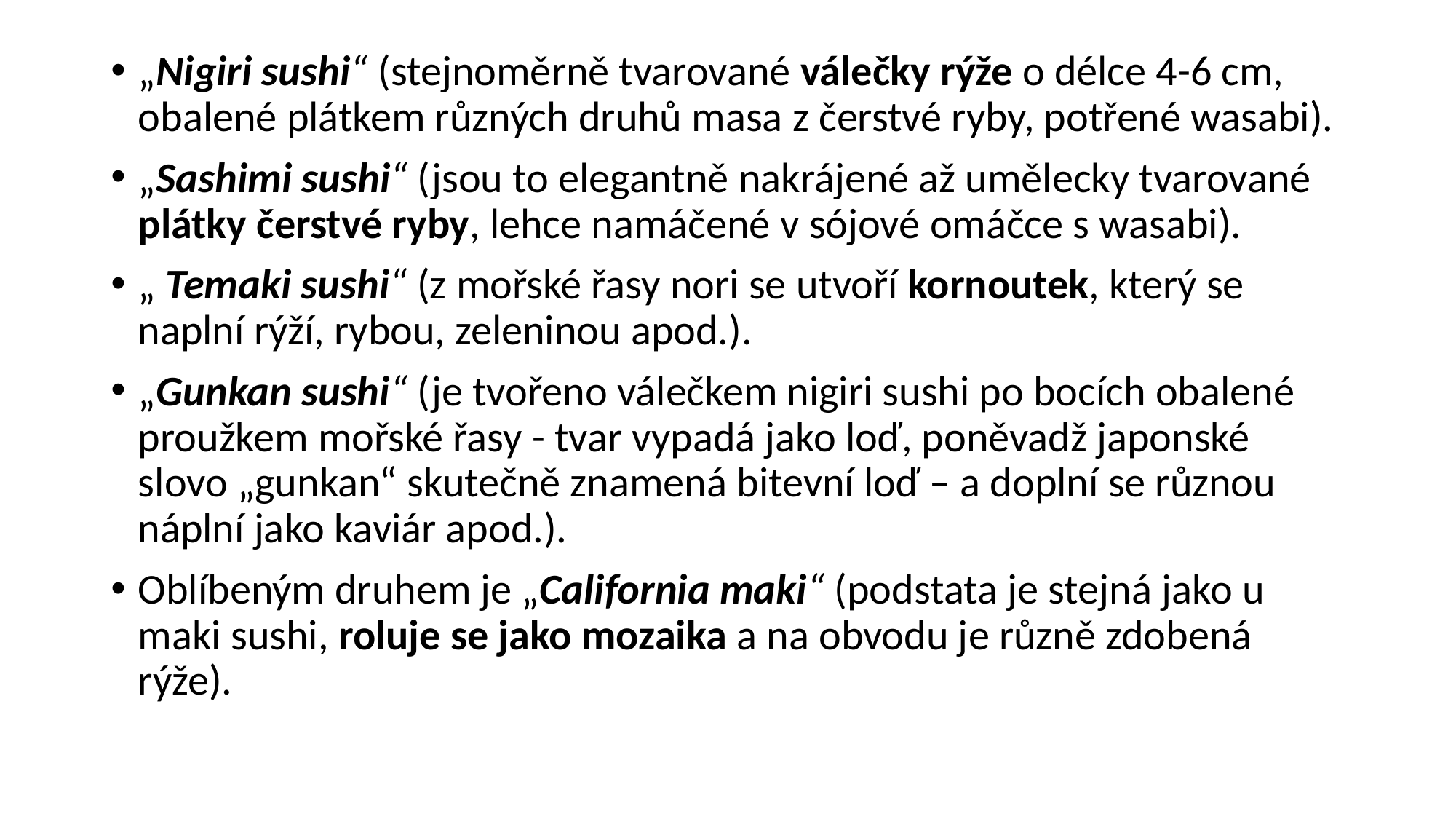

„Nigiri sushi“ (stejnoměrně tvarované válečky rýže o délce 4-6 cm, obalené plátkem různých druhů masa z čerstvé ryby, potřené wasabi).
„Sashimi sushi“ (jsou to elegantně nakrájené až umělecky tvarované plátky čerstvé ryby, lehce namáčené v sójové omáčce s wasabi).
„ Temaki sushi“ (z mořské řasy nori se utvoří kornoutek, který se naplní rýží, rybou, zeleninou apod.).
„Gunkan sushi“ (je tvořeno válečkem nigiri sushi po bocích obalené proužkem mořské řasy - tvar vypadá jako loď, poněvadž japonské slovo „gunkan“ skutečně znamená bitevní loď – a doplní se různou náplní jako kaviár apod.).
Oblíbeným druhem je „California maki“ (podstata je stejná jako u maki sushi, roluje se jako mozaika a na obvodu je různě zdobená rýže).

#